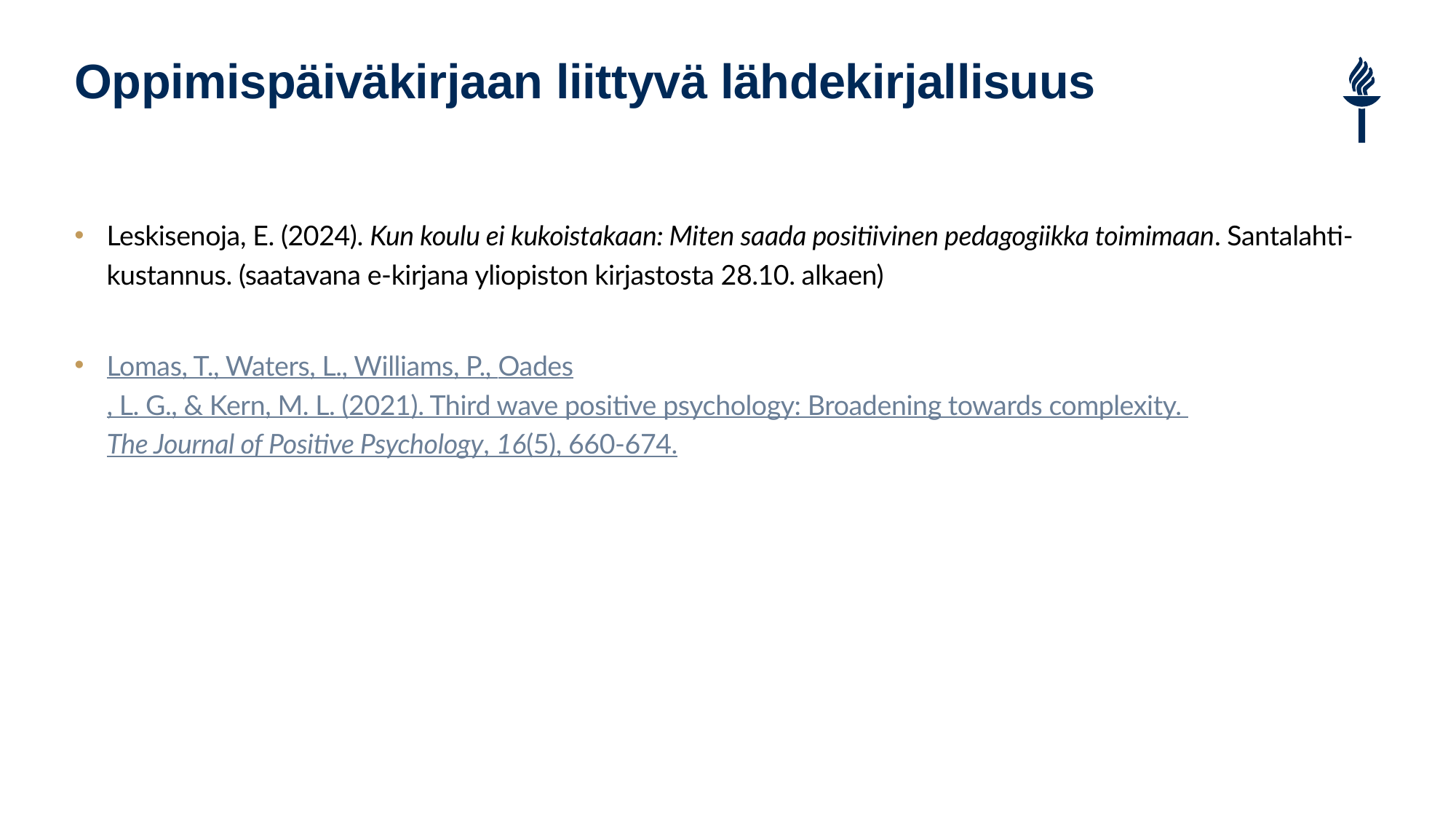

# Oppimispäiväkirjaan liittyvä lähdekirjallisuus
Leskisenoja, E. (2024). Kun koulu ei kukoistakaan: Miten saada positiivinen pedagogiikka toimimaan. Santalahti-kustannus. (saatavana e-kirjana yliopiston kirjastosta 28.10. alkaen)

Lomas, T., Waters, L., Williams, P., Oades, L. G., & Kern, M. L. (2021). Third wave positive psychology: Broadening towards complexity. The Journal of Positive Psychology, 16(5), 660-674.